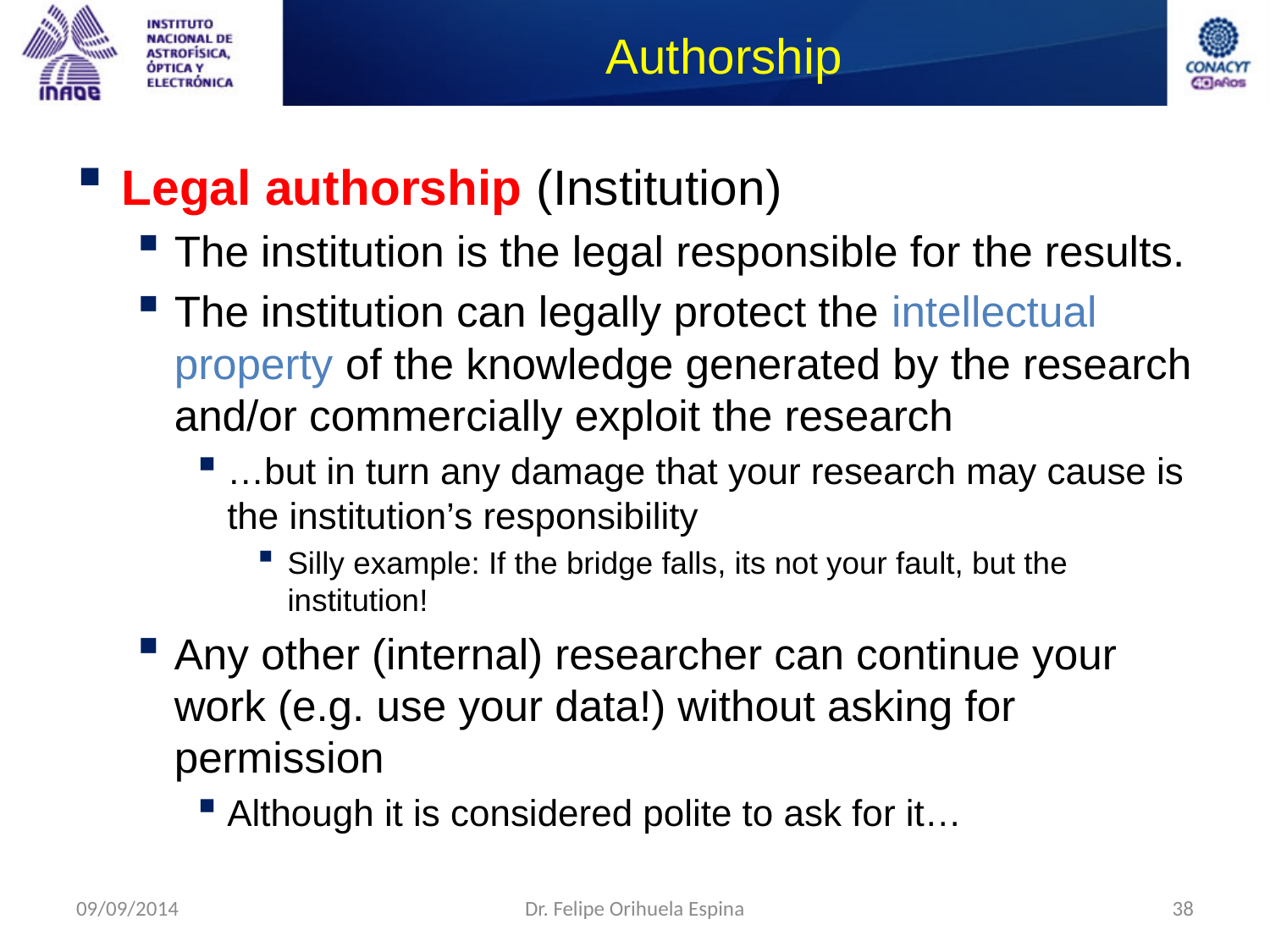

# Authorship
Legal authorship (Institution)
The institution is the legal responsible for the results.
The institution can legally protect the intellectual property of the knowledge generated by the research and/or commercially exploit the research
…but in turn any damage that your research may cause is the institution’s responsibility
Silly example: If the bridge falls, its not your fault, but the institution!
Any other (internal) researcher can continue your work (e.g. use your data!) without asking for permission
Although it is considered polite to ask for it…

09/09/2014
Dr. Felipe Orihuela Espina
38